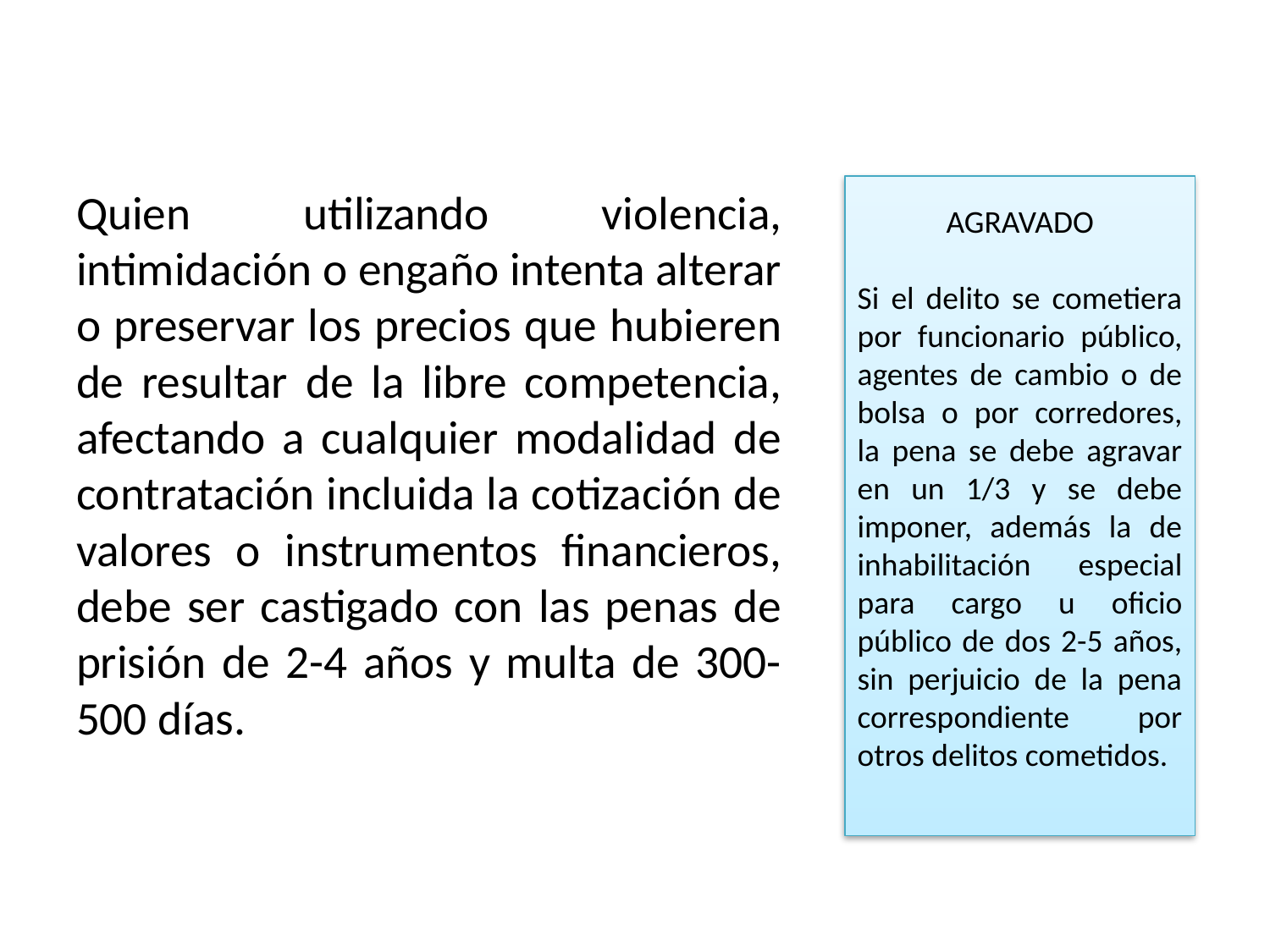

#
Quien utilizando violencia, intimidación o engaño intenta alterar o preservar los precios que hubieren de resultar de la libre competencia, afectando a cualquier modalidad de contratación incluida la cotización de valores o instrumentos financieros, debe ser castigado con las penas de prisión de 2-4 años y multa de 300-500 días.

AGRAVADO

Si el delito se cometiera por funcionario público, agentes de cambio o de bolsa o por corredores, la pena se debe agravar en un 1/3 y se debe imponer, además la de inhabilitación especial para cargo u oficio público de dos 2-5 años, sin perjuicio de la pena correspondiente por otros delitos cometidos.